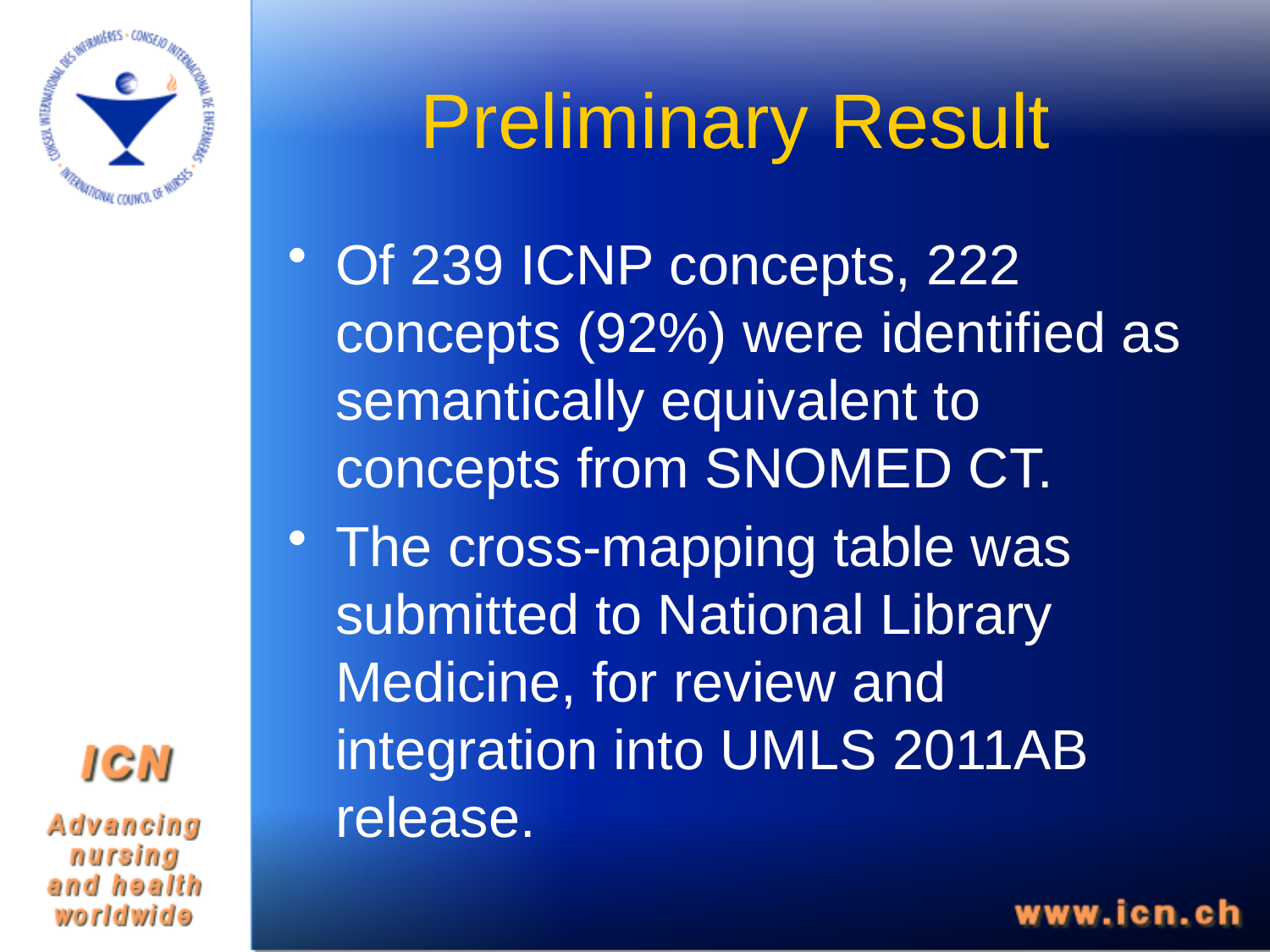

# Preliminary Result
Of 239 ICNP concepts, 222 concepts (92%) were identified as semantically equivalent to concepts from SNOMED CT.
The cross-mapping table was submitted to National Library Medicine, for review and integration into UMLS 2011AB release.